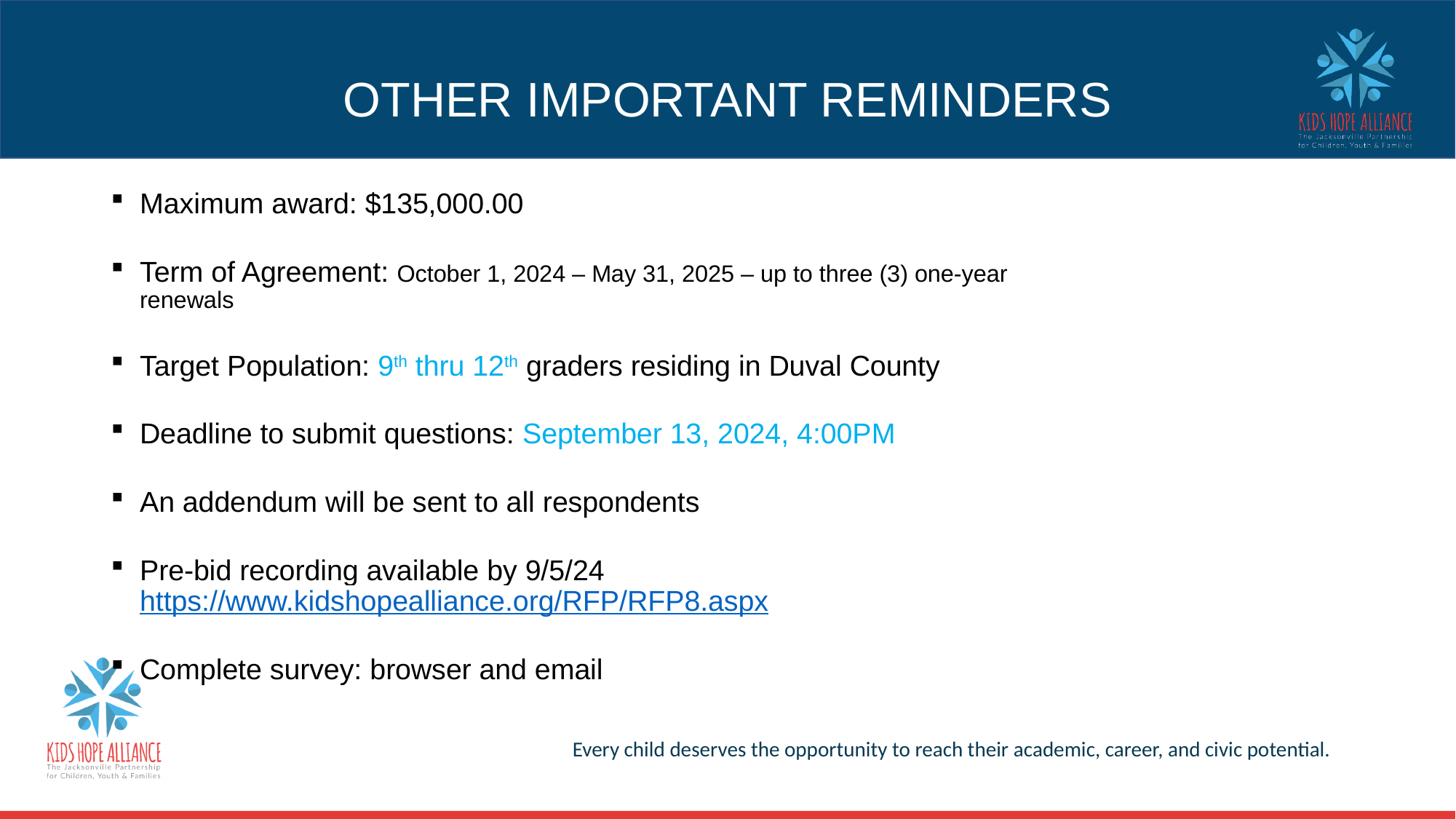

# OTHER IMPORTANT REMINDERS
Maximum award: $135,000.00
Term of Agreement: October 1, 2024 – May 31, 2025 – up to three (3) one-year renewals
Target Population: 9th thru 12th graders residing in Duval County
Deadline to submit questions: September 13, 2024, 4:00PM
An addendum will be sent to all respondents
Pre-bid recording available by 9/5/24 https://www.kidshopealliance.org/RFP/RFP8.aspx
Complete survey: browser and email